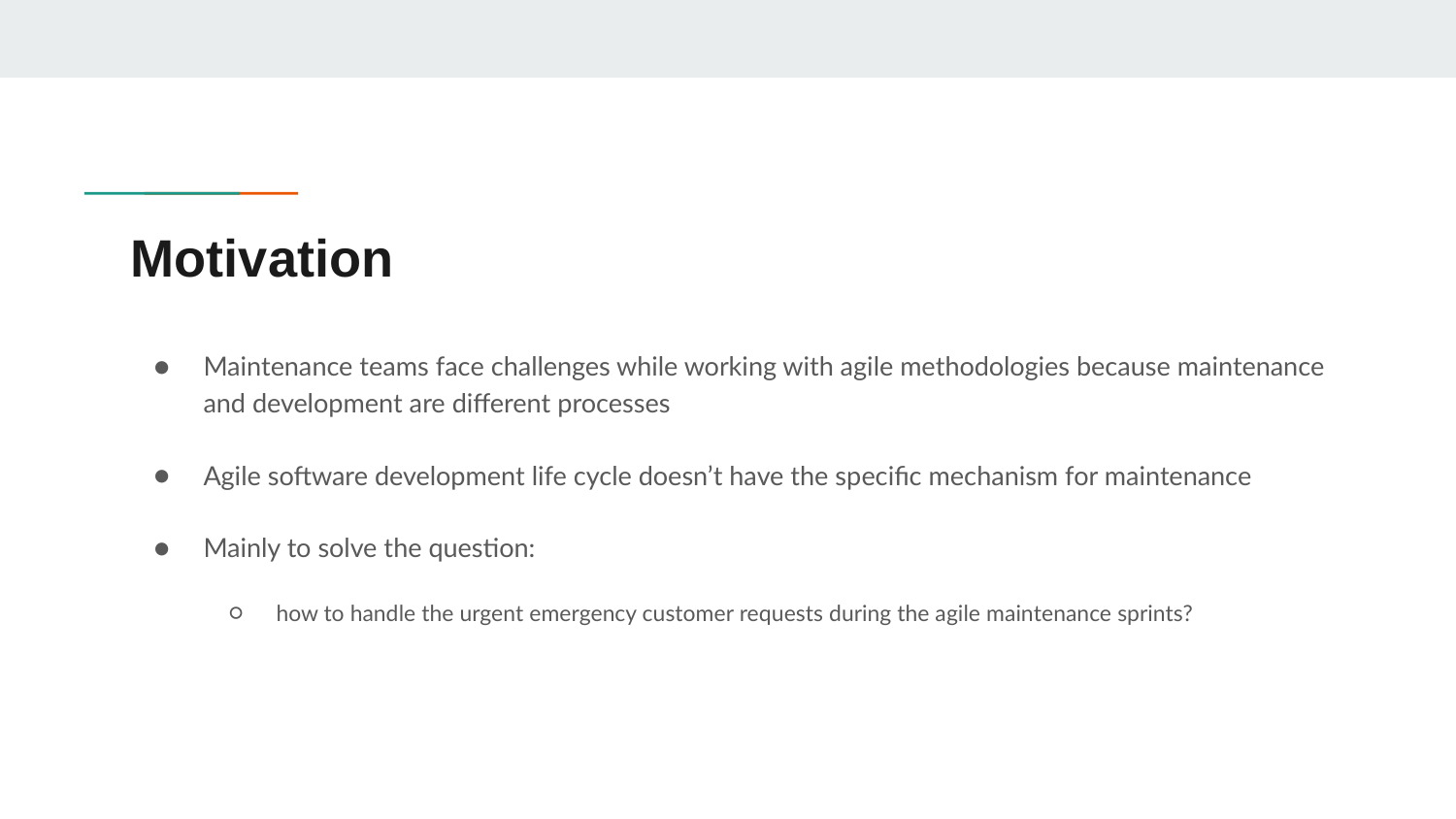

# Motivation
Maintenance teams face challenges while working with agile methodologies because maintenance and development are different processes

Agile software development life cycle doesn’t have the specific mechanism for maintenance

Mainly to solve the question:
how to handle the urgent emergency customer requests during the agile maintenance sprints?